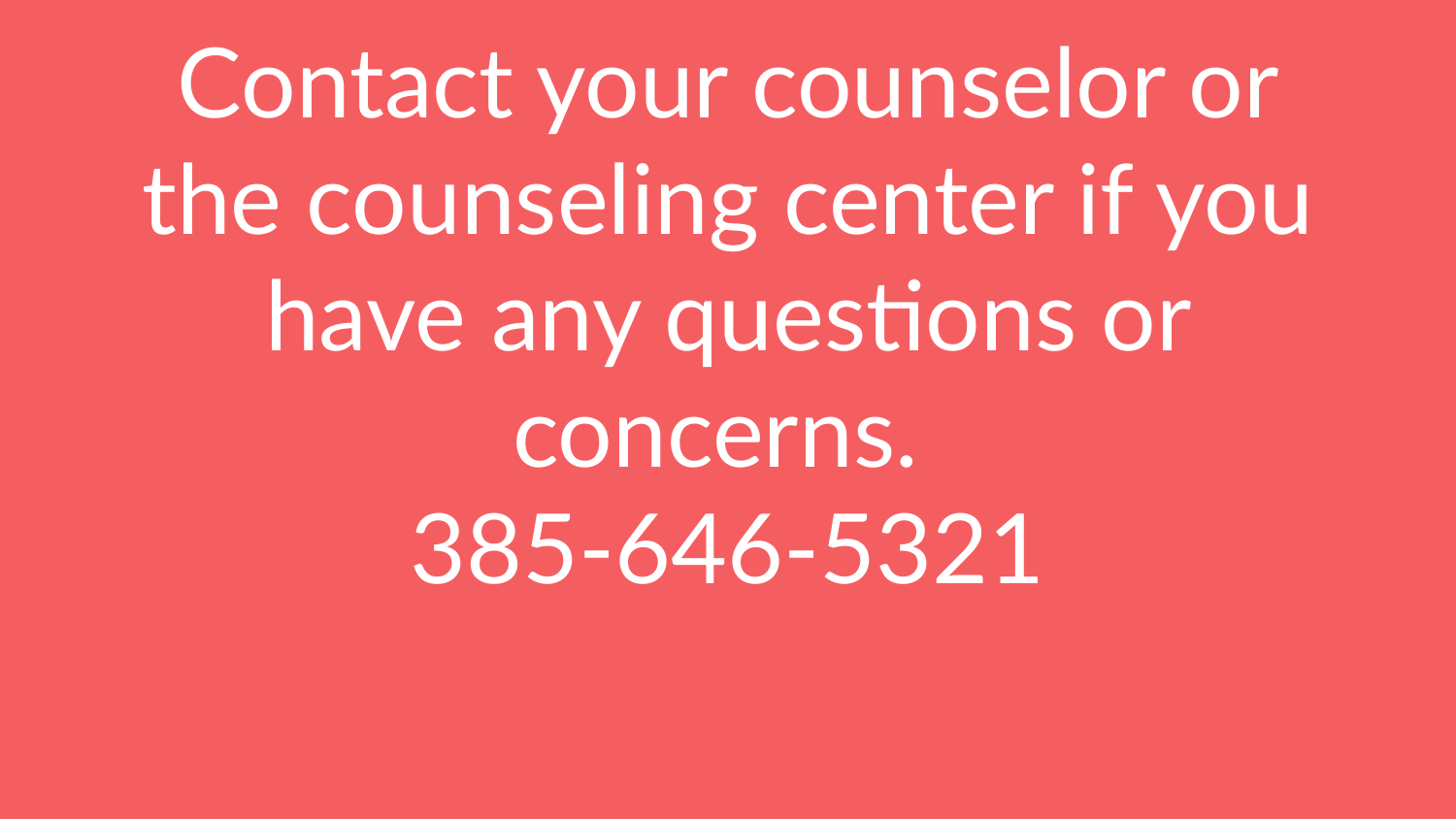

# Contact your counselor or the counseling center if you have any questions or concerns.
385-646-5321